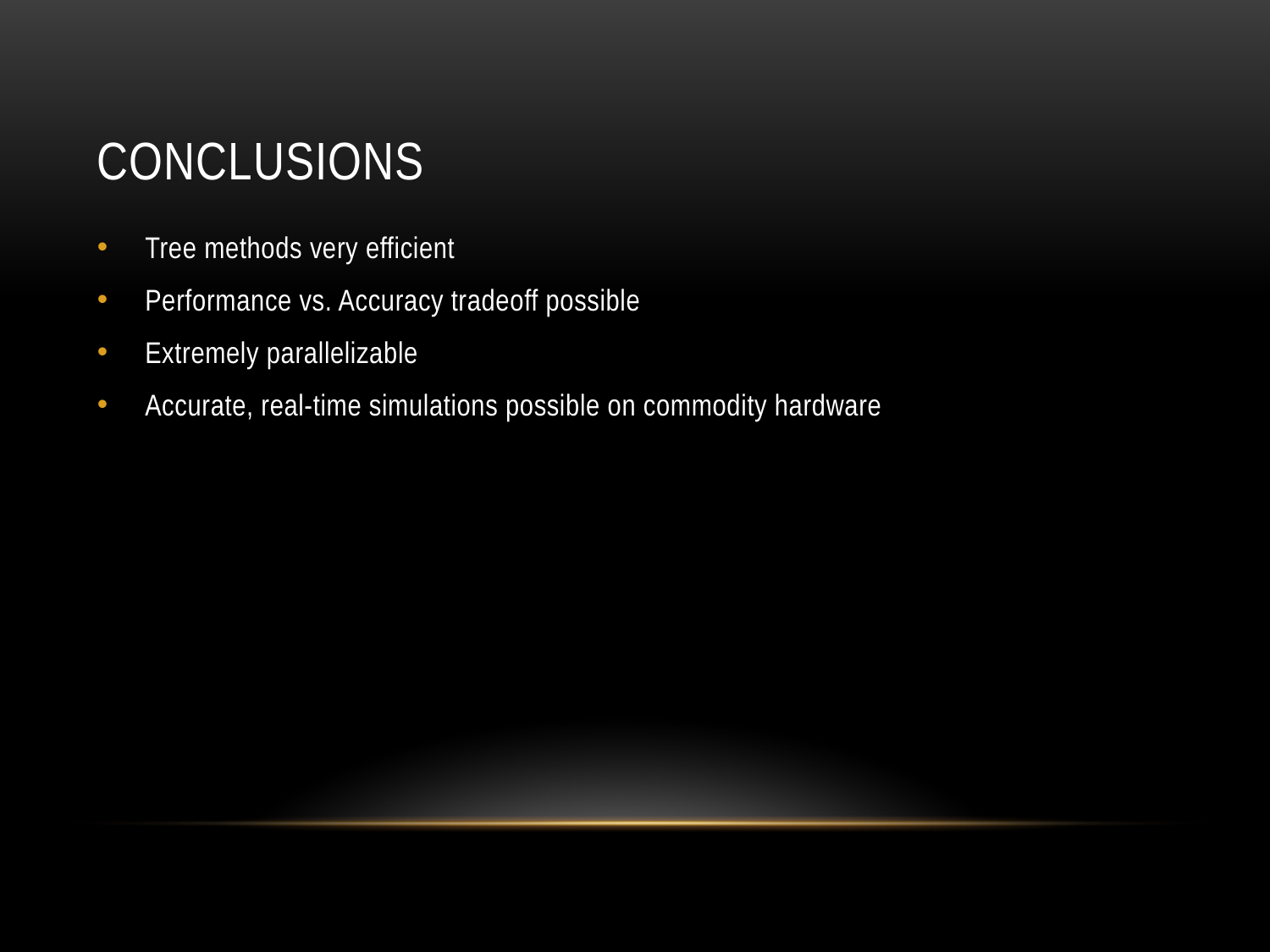

# Conclusions
Tree methods very efficient
Performance vs. Accuracy tradeoff possible
Extremely parallelizable
Accurate, real-time simulations possible on commodity hardware